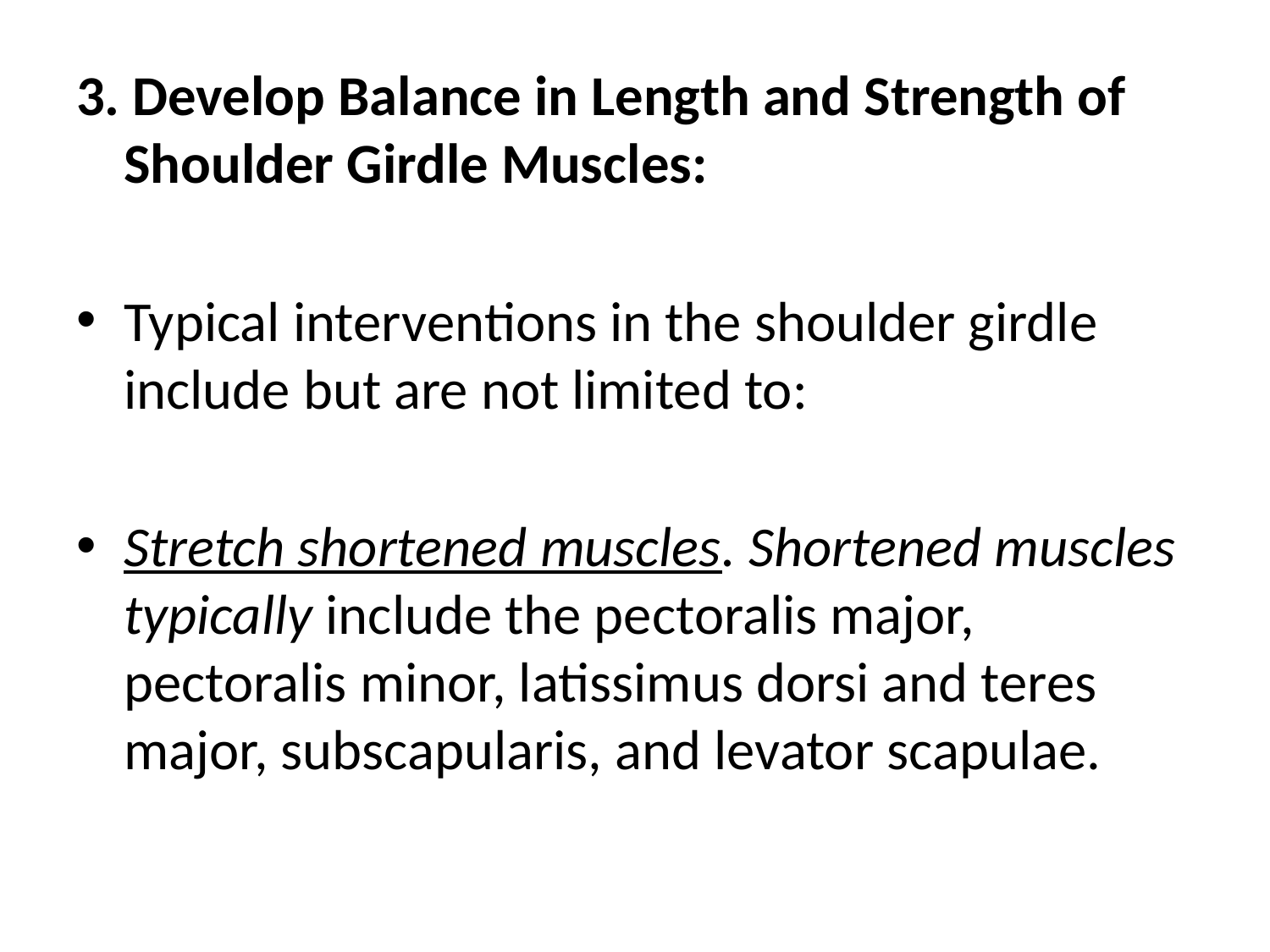

3. Develop Balance in Length and Strength of Shoulder Girdle Muscles:

Typical interventions in the shoulder girdle include but are not limited to:

Stretch shortened muscles. Shortened muscles typically include the pectoralis major, pectoralis minor, latissimus dorsi and teres major, subscapularis, and levator scapulae.